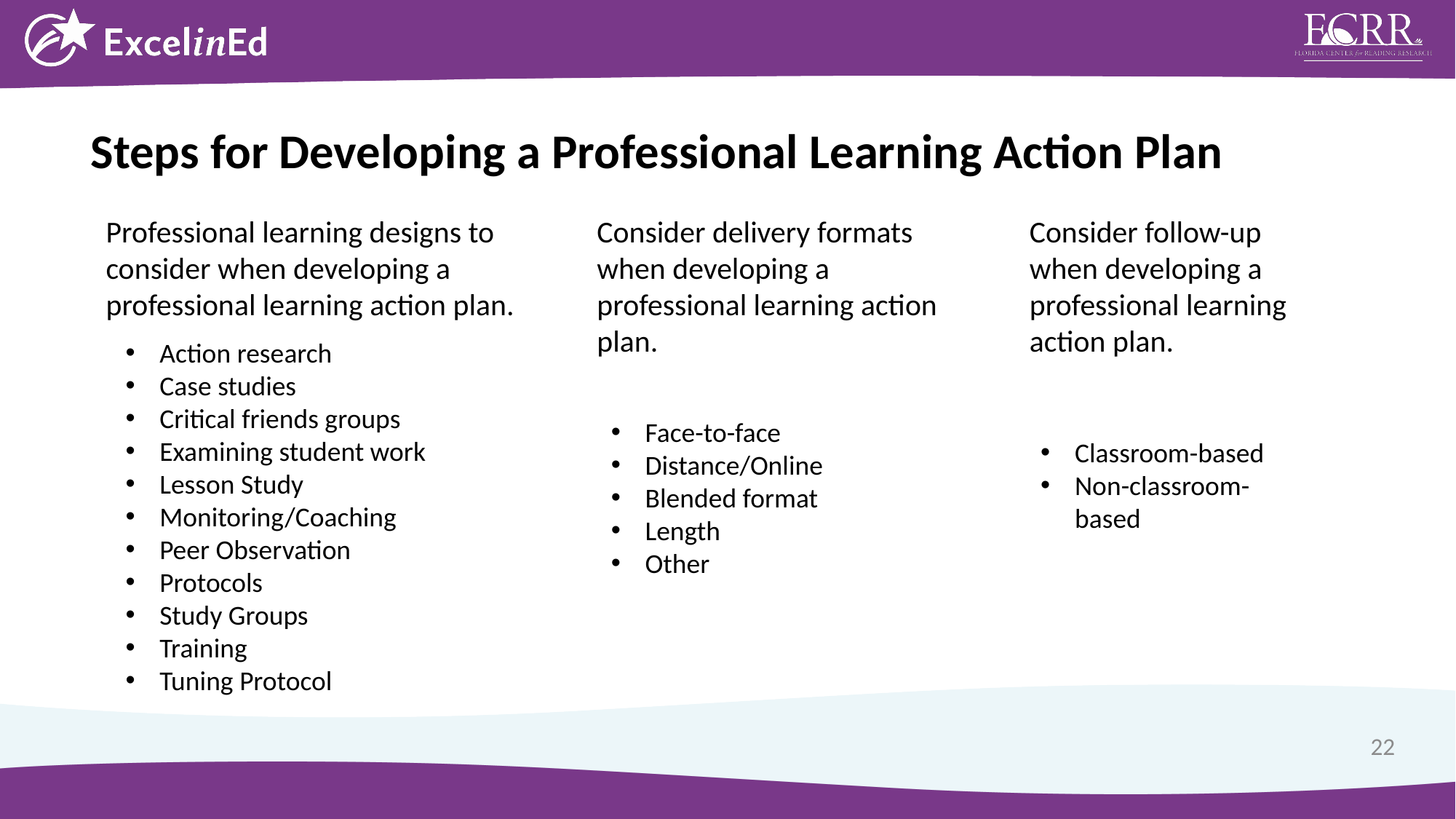

Steps for Developing a Professional Learning Action Plan
Professional learning designs to consider when developing a professional learning action plan.
Consider delivery formats when developing a professional learning action plan.
Consider follow-up when developing a professional learning action plan.
Action research
Case studies
Critical friends groups
Examining student work
Lesson Study
Monitoring/Coaching
Peer Observation
Protocols
Study Groups
Training
Tuning Protocol
Face-to-face
Distance/Online
Blended format
Length
Other
Classroom-based
Non-classroom-based
22